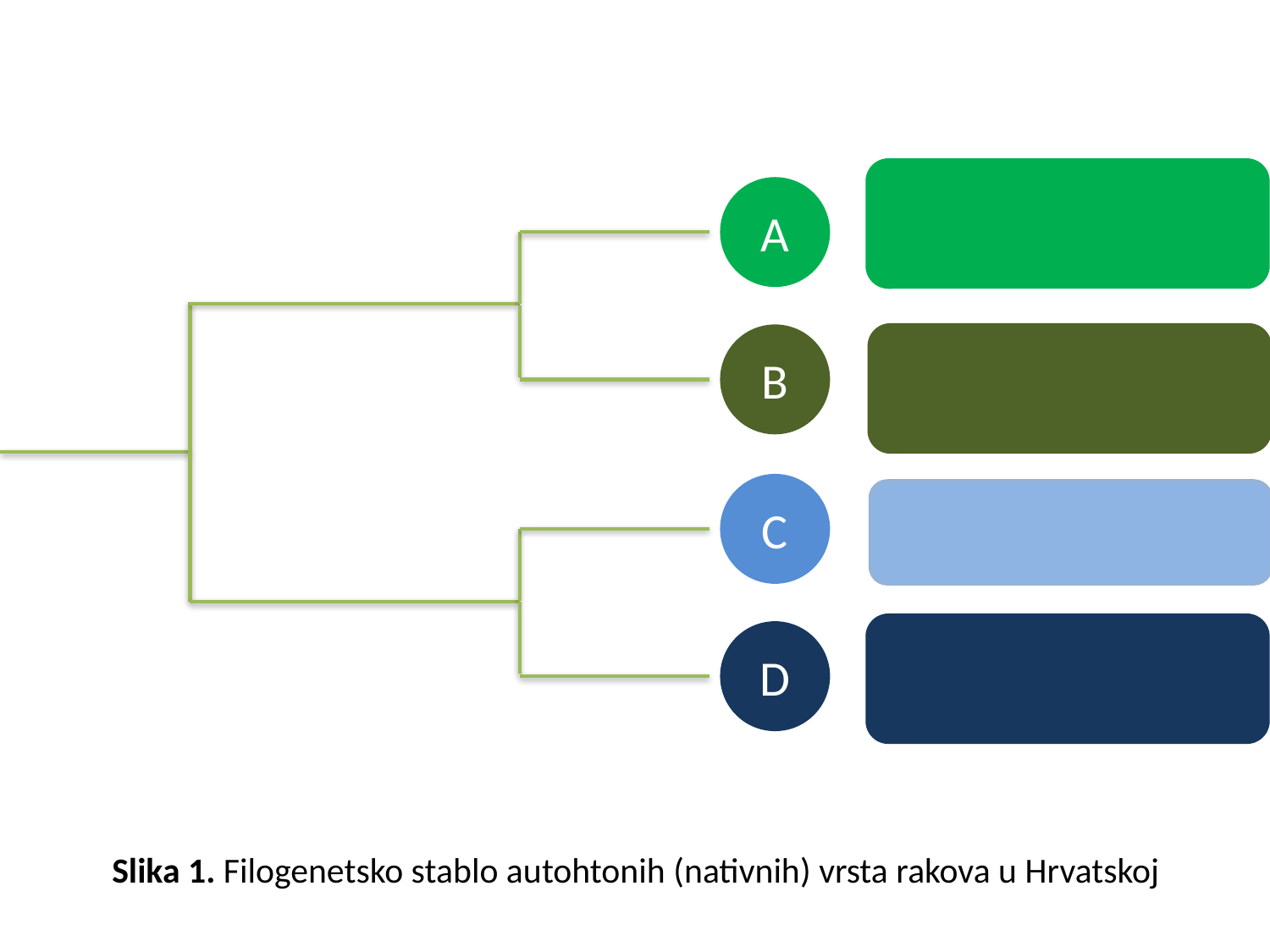

A
B
C
D

Slika 1. Filogenetsko stablo autohtonih (nativnih) vrsta rakova u Hrvatskoj